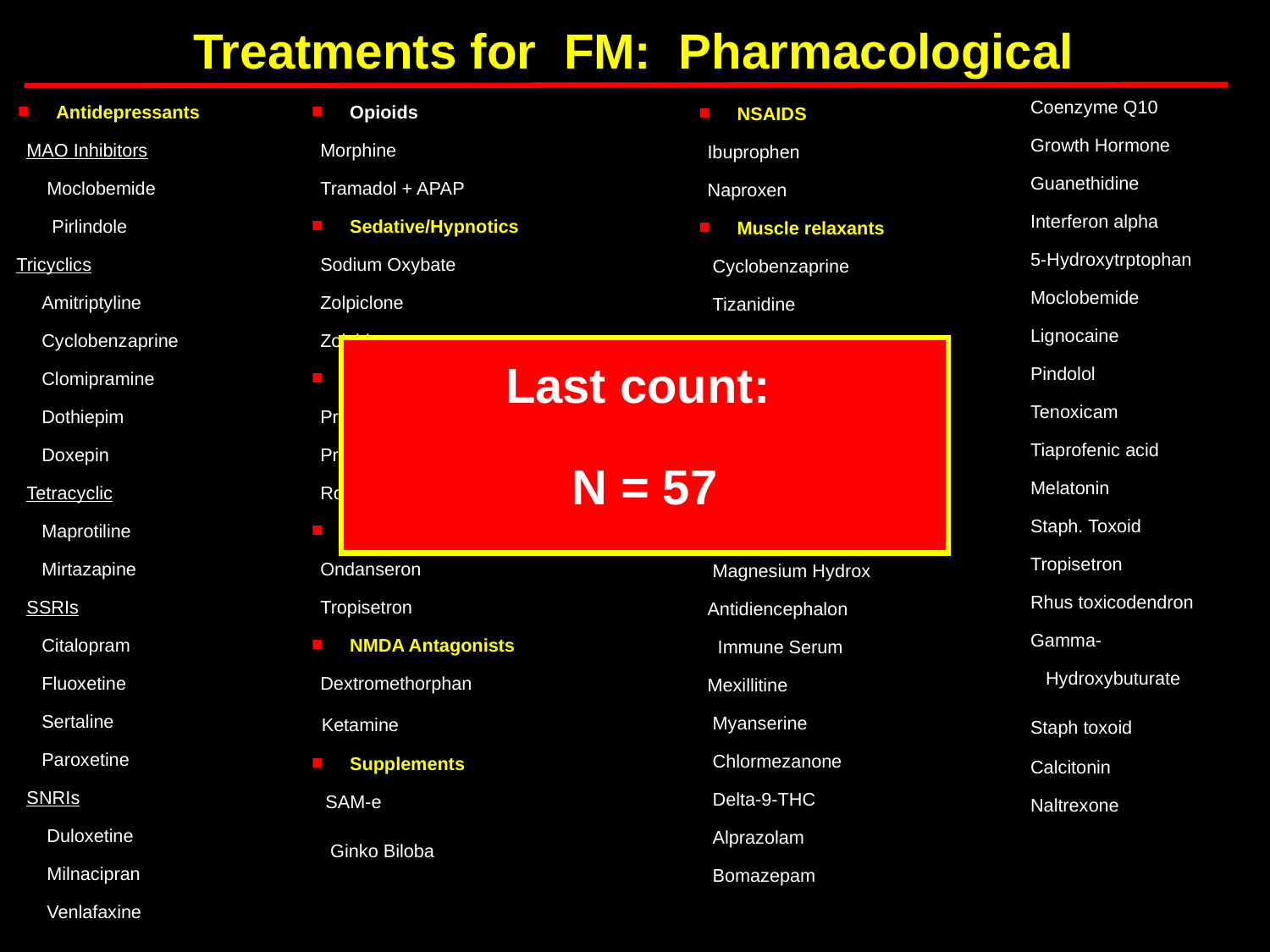

# Treatments for  FM:  Pharmacological

Coenzyme Q10
Growth Hormone
Guanethidine
Interferon alpha
5-Hydroxytrptophan
Moclobemide
Lignocaine
Pindolol
Tenoxicam
Tiaprofenic acid
Melatonin
Staph. Toxoid
Tropisetron
Rhus toxicodendron
Gamma-
   Hydroxybuturate
Staph toxoid
Calcitonin
Naltrexone

Antidepressants
  MAO Inhibitors
      Moclobemide
       Pirlindole
Tricyclics
     Amitriptyline
     Cyclobenzaprine
     Clomipramine
     Dothiepim
     Doxepin
  Tetracyclic
     Maprotiline
     Mirtazapine
  SSRIs
     Citalopram
     Fluoxetine
     Sertaline
     Paroxetine
  SNRIs
      Duloxetine
      Milnacipran
      Venlafaxine
Opioids
  Morphine
  Tramadol + APAP
Sedative/Hypnotics
  Sodium Oxybate
  Zolpiclone
  Zolpidem
Anticonvulsants
  Pregbalin
  Pramipexole
  Ropinirole
5-HT3 Antagonists
  Ondanseron
  Tropisetron
NMDA Antagonists
  Dextromethorphan
  Ketamine
Supplements
   SAM-e
   Ginko Biloba
NSAIDS
  Ibuprophen
  Naproxen
Muscle relaxants
   Cyclobenzaprine
   Tizanidine
   Carisoprodol +
     Parcetamol + Caf
Other
  Prednisone
  Topical Capsaicin
  Malic Acid +
   Magnesium Hydrox
  Antidiencephalon
    Immune Serum
  Mexillitine
   Myanserine
   Chlormezanone
   Delta-9-THC
   Alprazolam
   Bomazepam

Last count:
N = 57